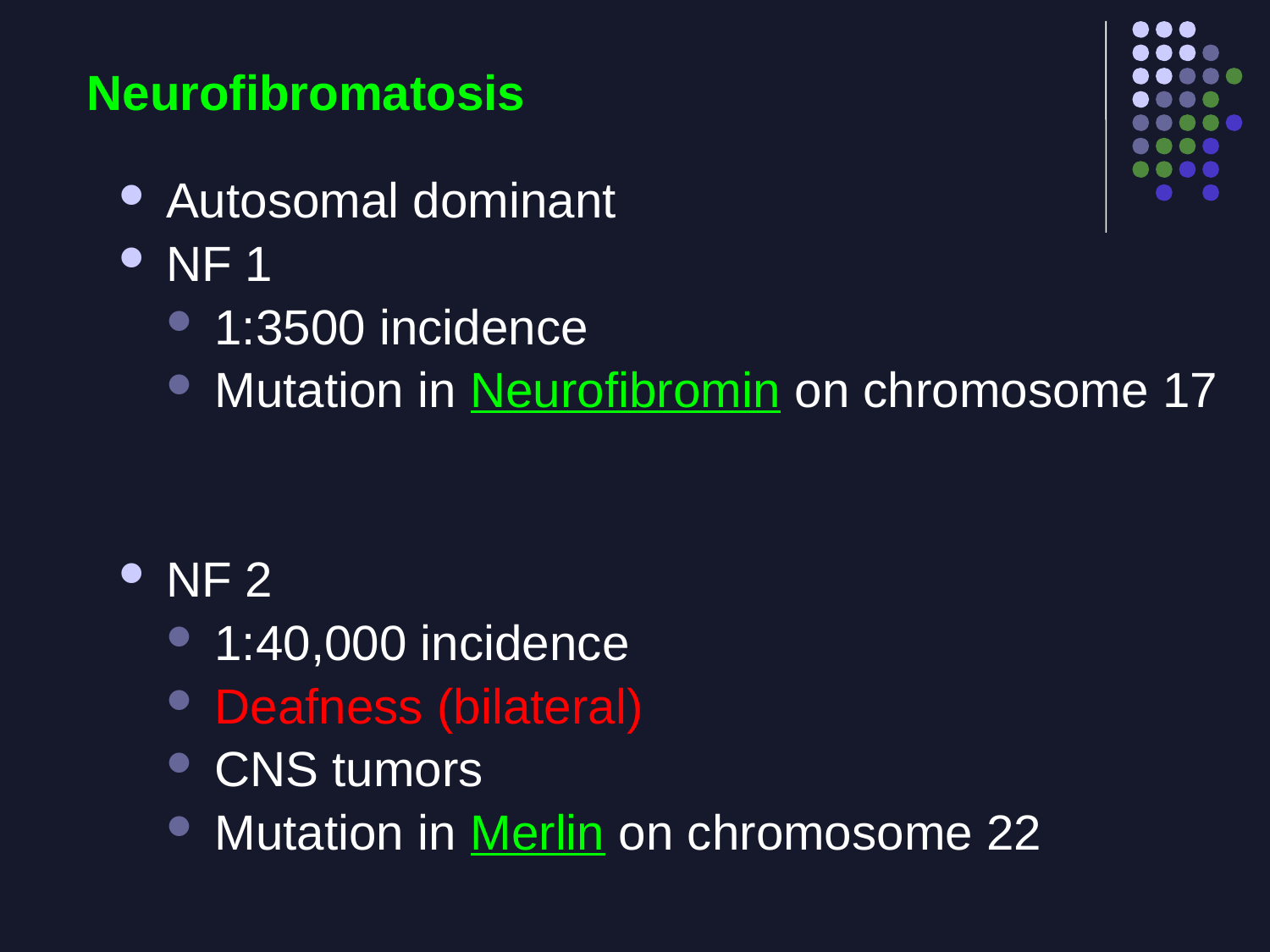

# Neurofibromatosis
Autosomal dominant
NF 1
1:3500 incidence
Mutation in Neurofibromin on chromosome 17

NF 2
1:40,000 incidence
Deafness (bilateral)
CNS tumors
Mutation in Merlin on chromosome 22